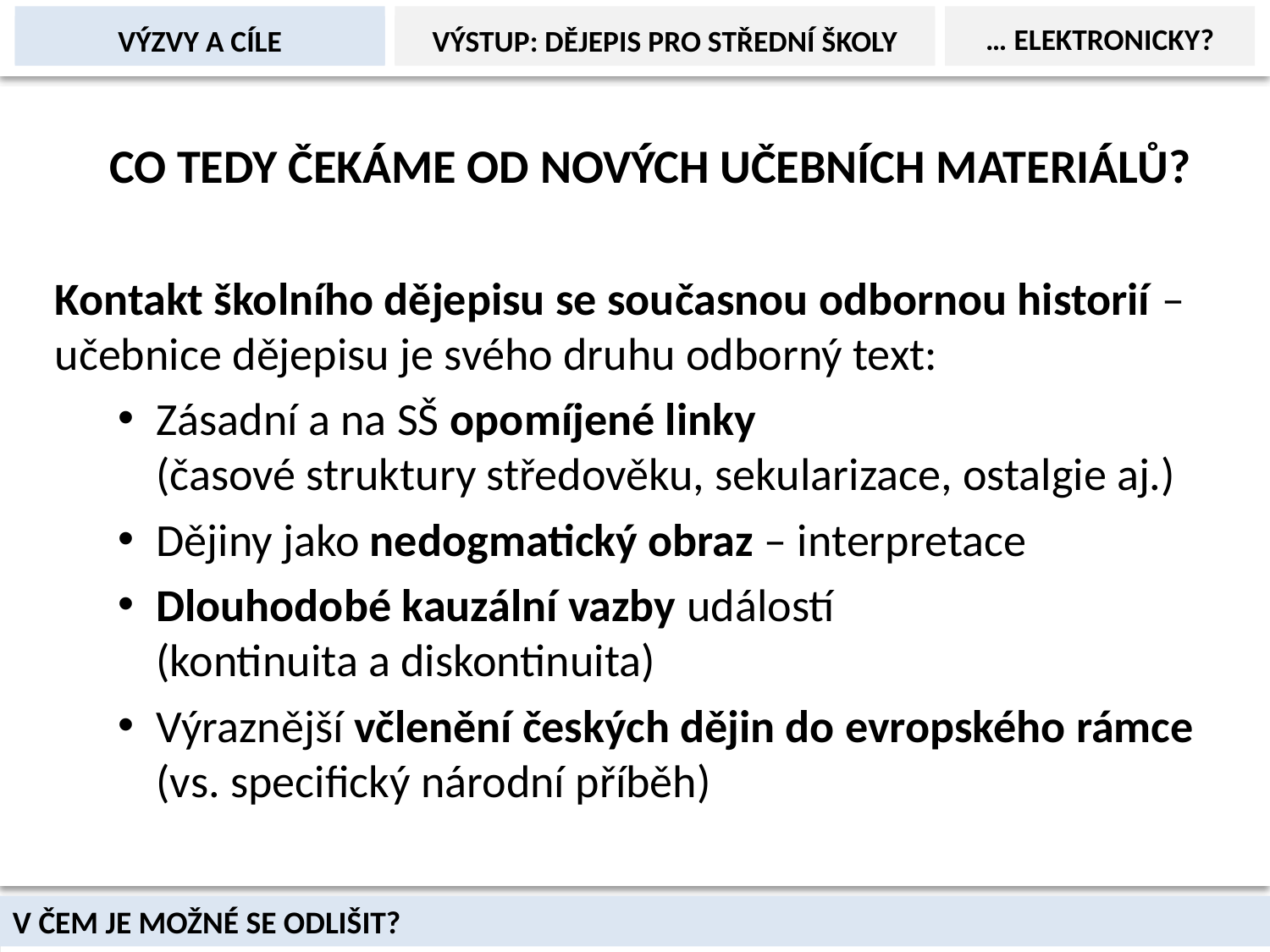

výstup: dějepis pro střední školy
… elektronicky?
výzvy a cíle

Co tedy čekáme od nových učebních materiálů?

Kontakt školního dějepisu se současnou odbornou historií – učebnice dějepisu je svého druhu odborný text:
Zásadní a na SŠ opomíjené linky
(časové struktury středověku, sekularizace, ostalgie aj.)
Dějiny jako nedogmatický obraz – interpretace
Dlouhodobé kauzální vazby událostí
(kontinuita a diskontinuita)
Výraznější včlenění českých dějin do evropského rámce
(vs. specifický národní příběh)

V čem je možné se odlišit?